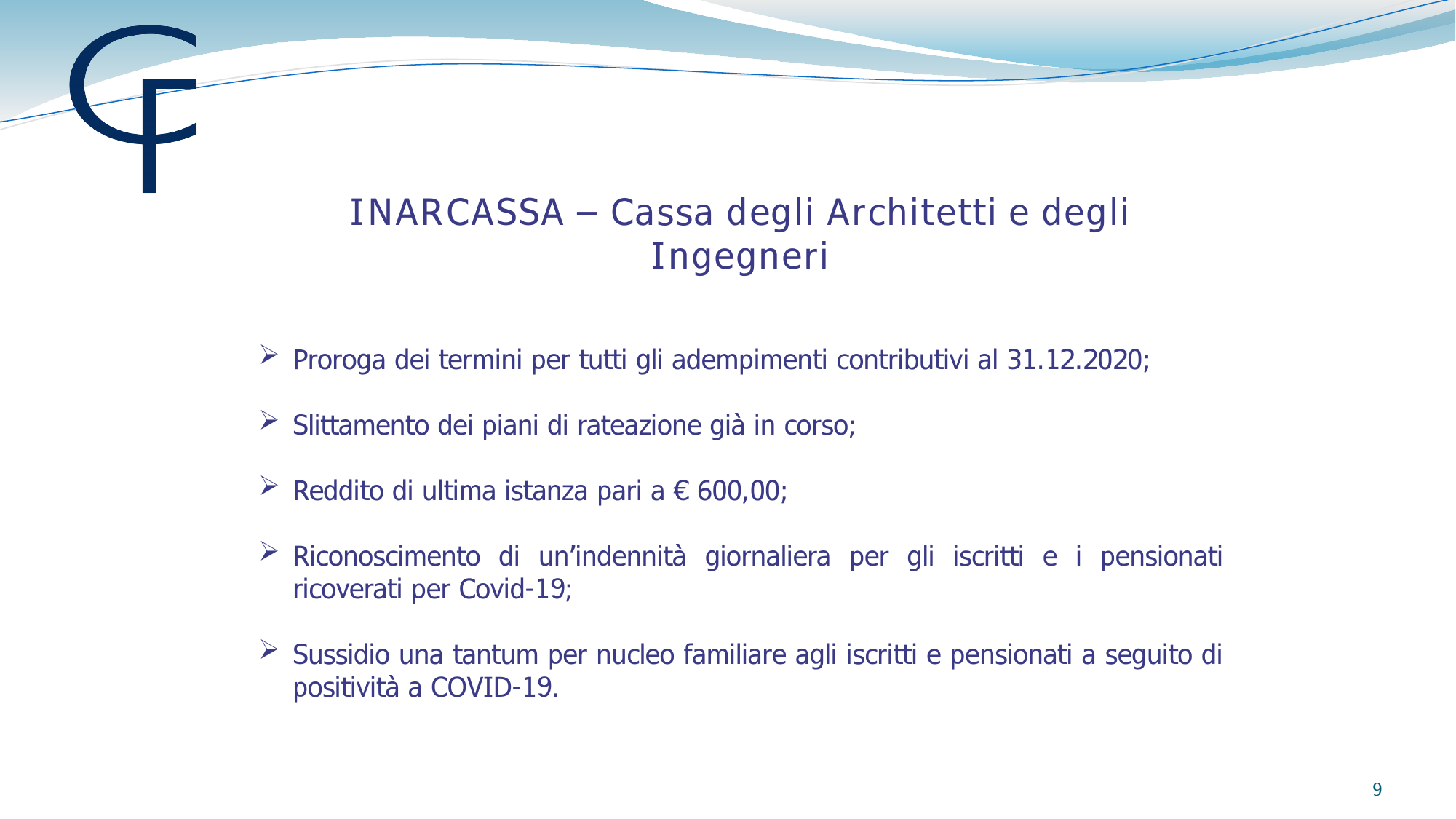

INARCASSA – Cassa degli Architetti e degli Ingegneri

Proroga dei termini per tutti gli adempimenti contributivi al 31.12.2020;

Slittamento dei piani di rateazione già in corso;

Reddito di ultima istanza pari a € 600,00;

Riconoscimento di un’indennità giornaliera per gli iscritti e i pensionati ricoverati per Covid-19;

Sussidio una tantum per nucleo familiare agli iscritti e pensionati a seguito di positività a COVID-19.
9